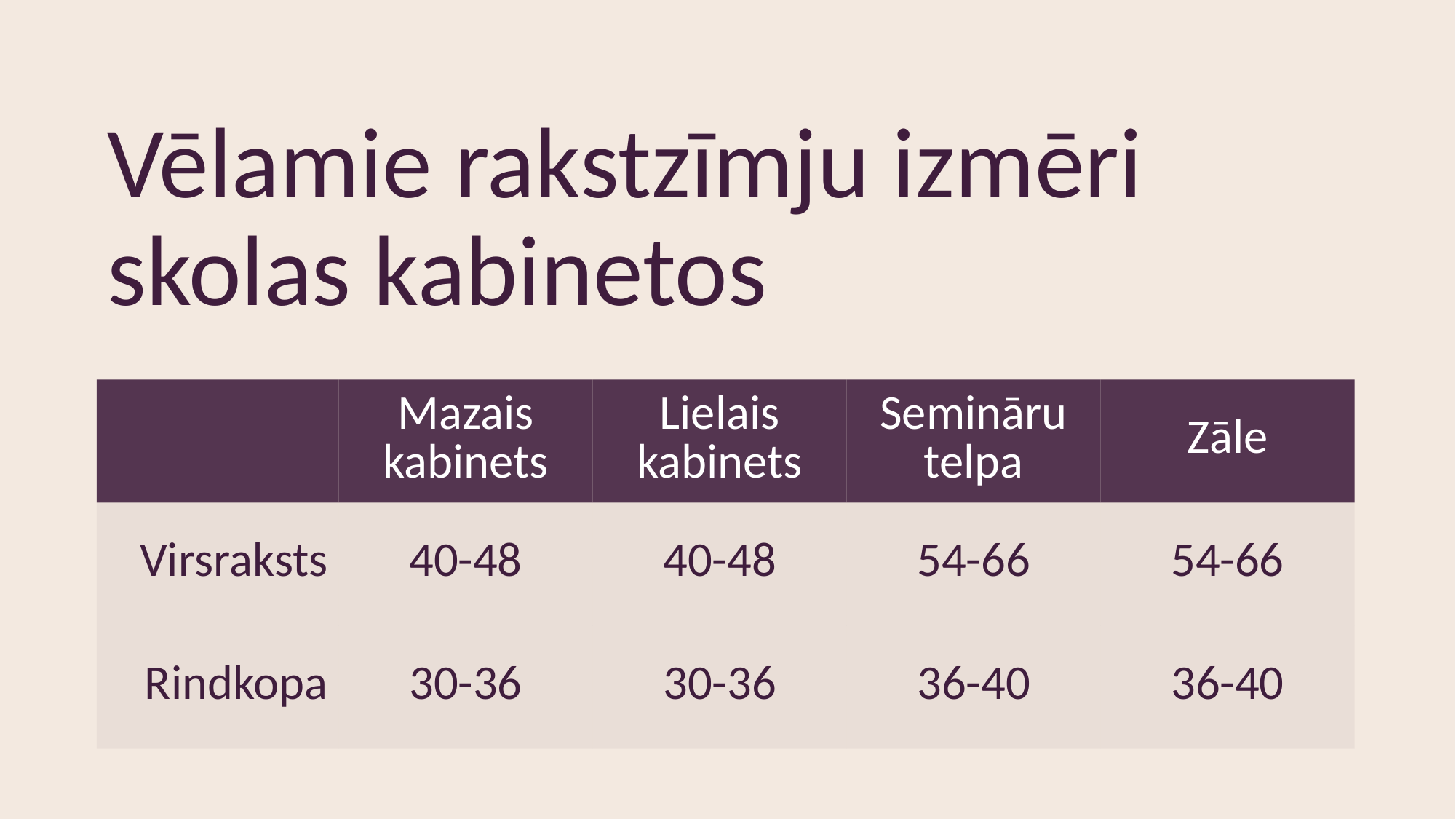

Vēlamie rakstzīmju izmēri skolas kabinetos
|  | Mazais kabinets | Lielais kabinets | Semināru telpa | Zāle |
| --- | --- | --- | --- | --- |
| Virsraksts | 40-48 | 40-48 | 54-66 | 54-66 |
| Rindkopa | 30-36 | 30-36 | 36-40 | 36-40 |